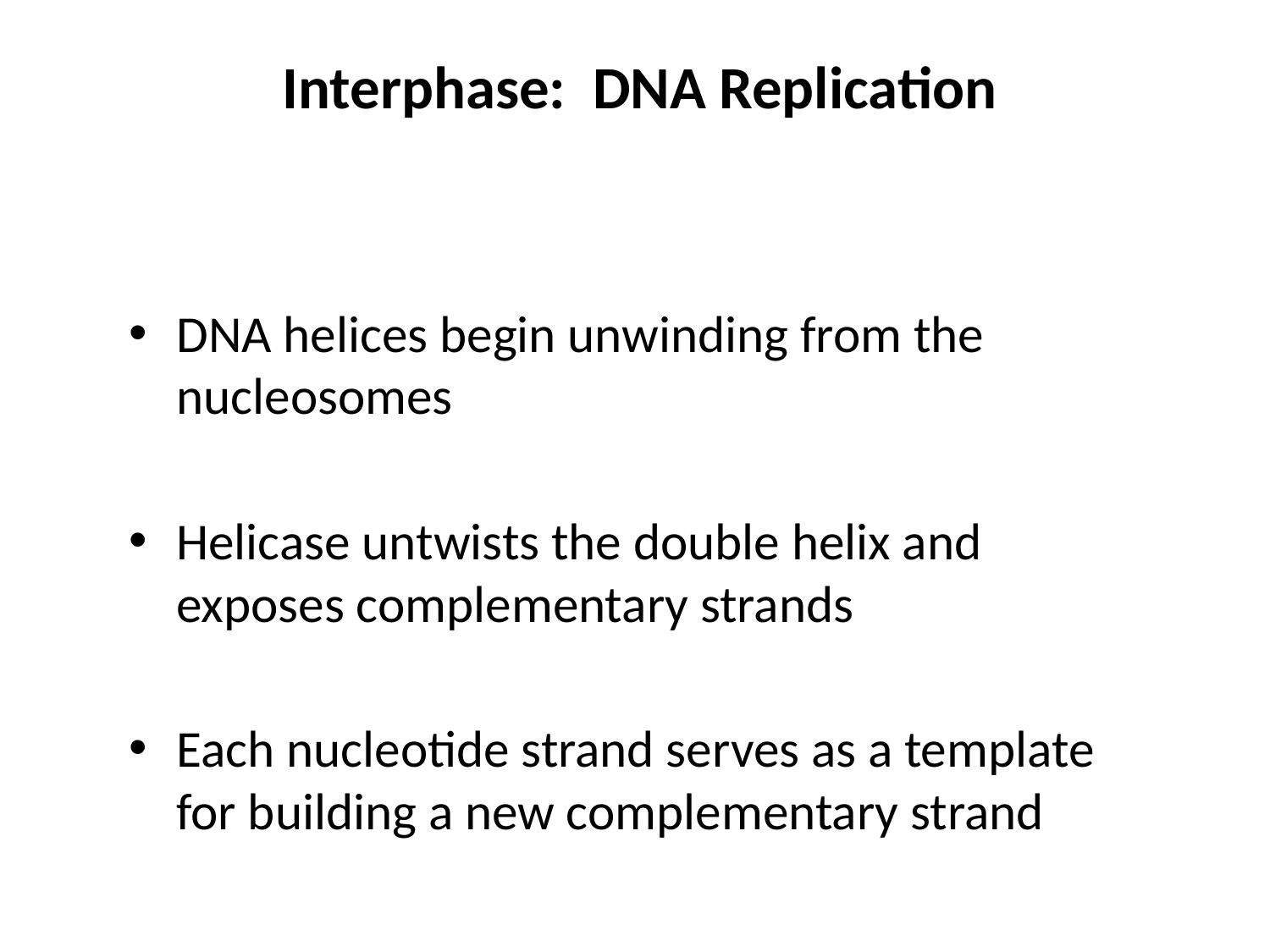

# Interphase:  DNA Replication
DNA helices begin unwinding from the nucleosomes

Helicase untwists the double helix and exposes complementary strands

Each nucleotide strand serves as a template for building a new complementary strand